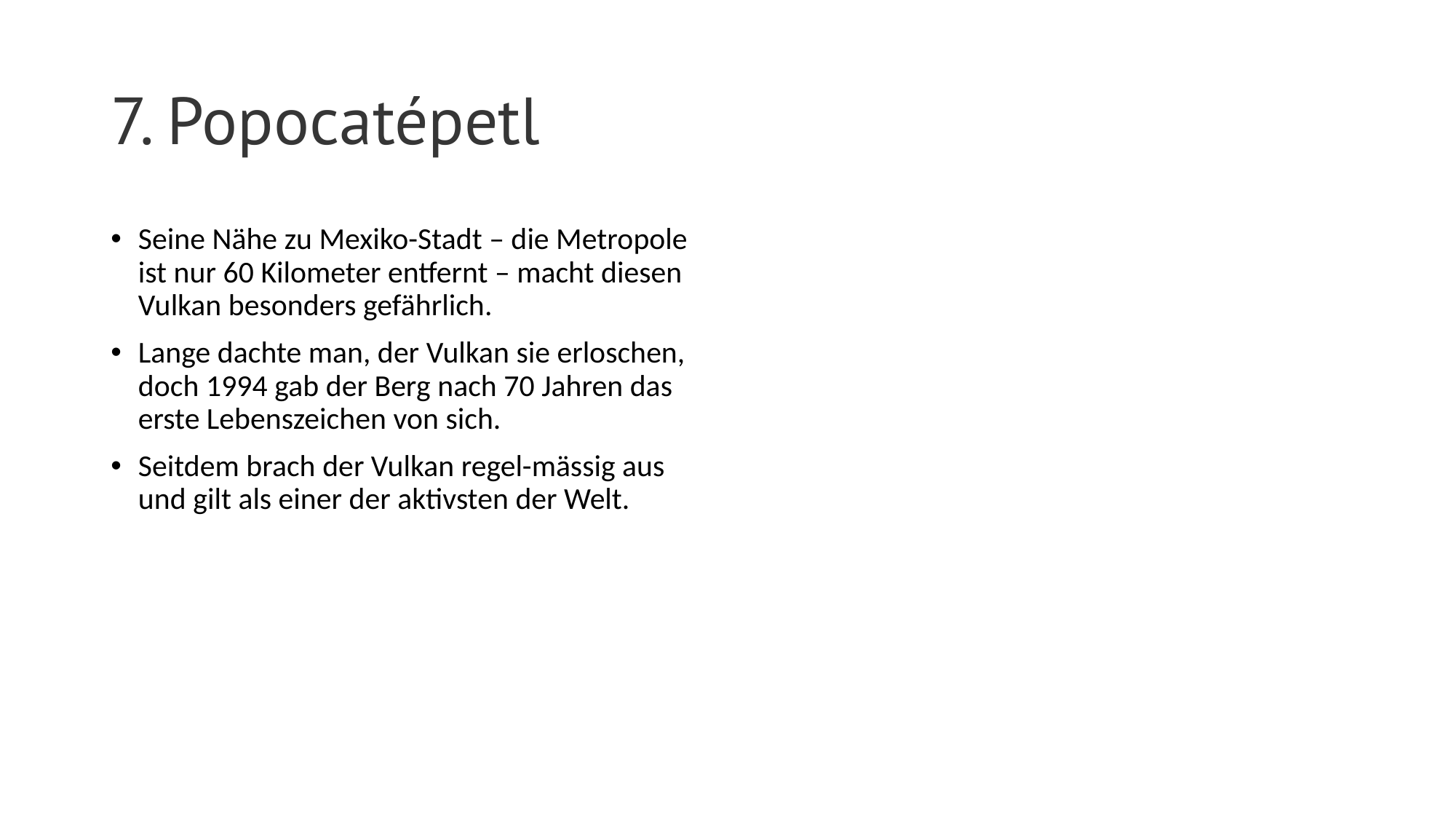

# 7. Popocatépetl
Seine Nähe zu Mexiko-Stadt – die Metropole ist nur 60 Kilometer entfernt – macht diesen Vulkan besonders gefährlich.
Lange dachte man, der Vulkan sie erloschen, doch 1994 gab der Berg nach 70 Jahren das erste Lebenszeichen von sich.
Seitdem brach der Vulkan regel-mässig aus und gilt als einer der aktivsten der Welt.